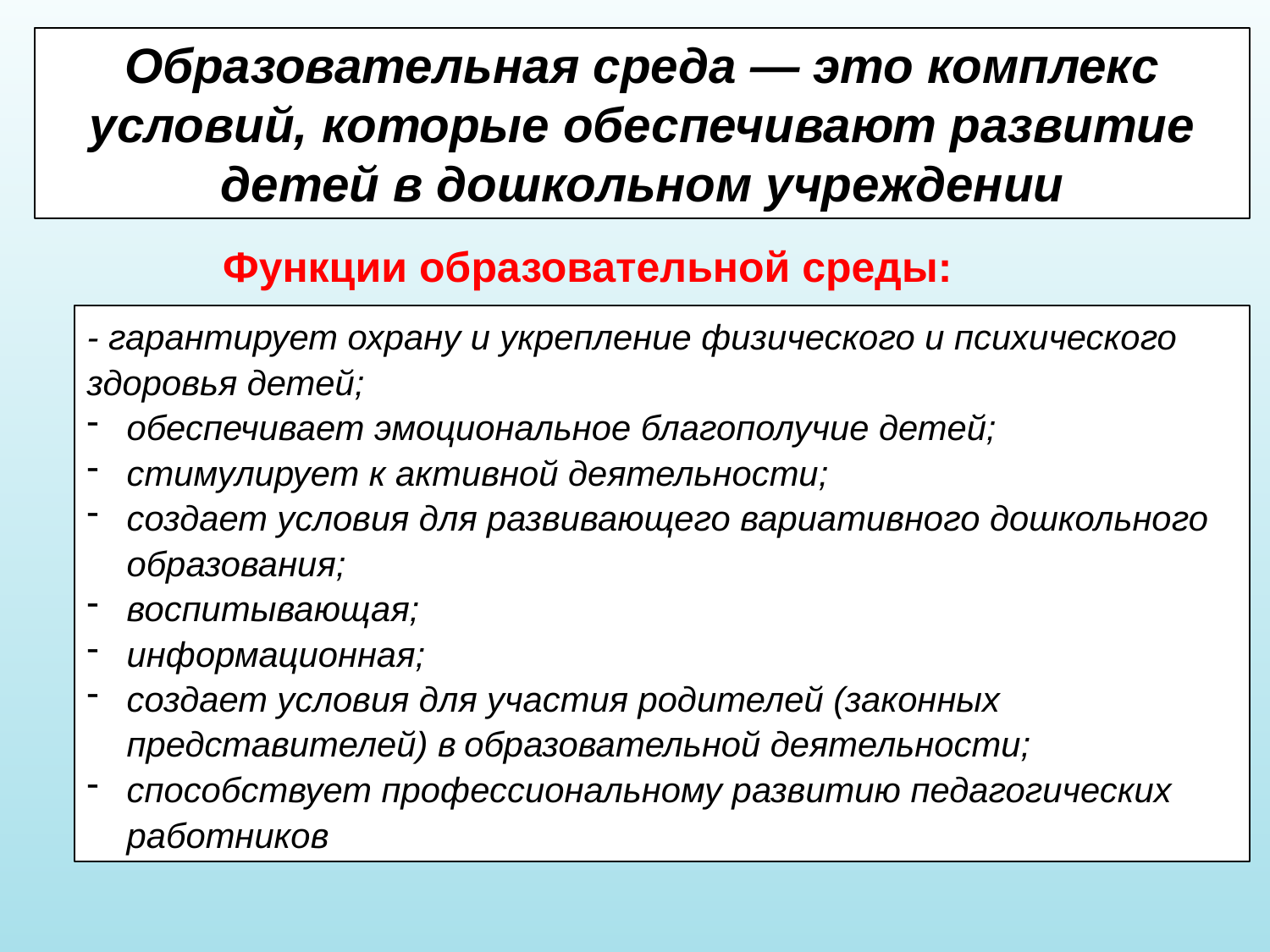

Образовательная среда — это комплекс условий, которые обеспечивают развитие детей в дошкольном учреждении
Функции образовательной среды:
- гарантирует охрану и укрепление физического и психического здоровья детей;
обеспечивает эмоциональное благополучие детей;
стимулирует к активной деятельности;
создает условия для развивающего вариативного дошкольного образования;
воспитывающая;
информационная;
создает условия для участия родителей (законных представителей) в образовательной деятельности;
способствует профессиональному развитию педагогических работников